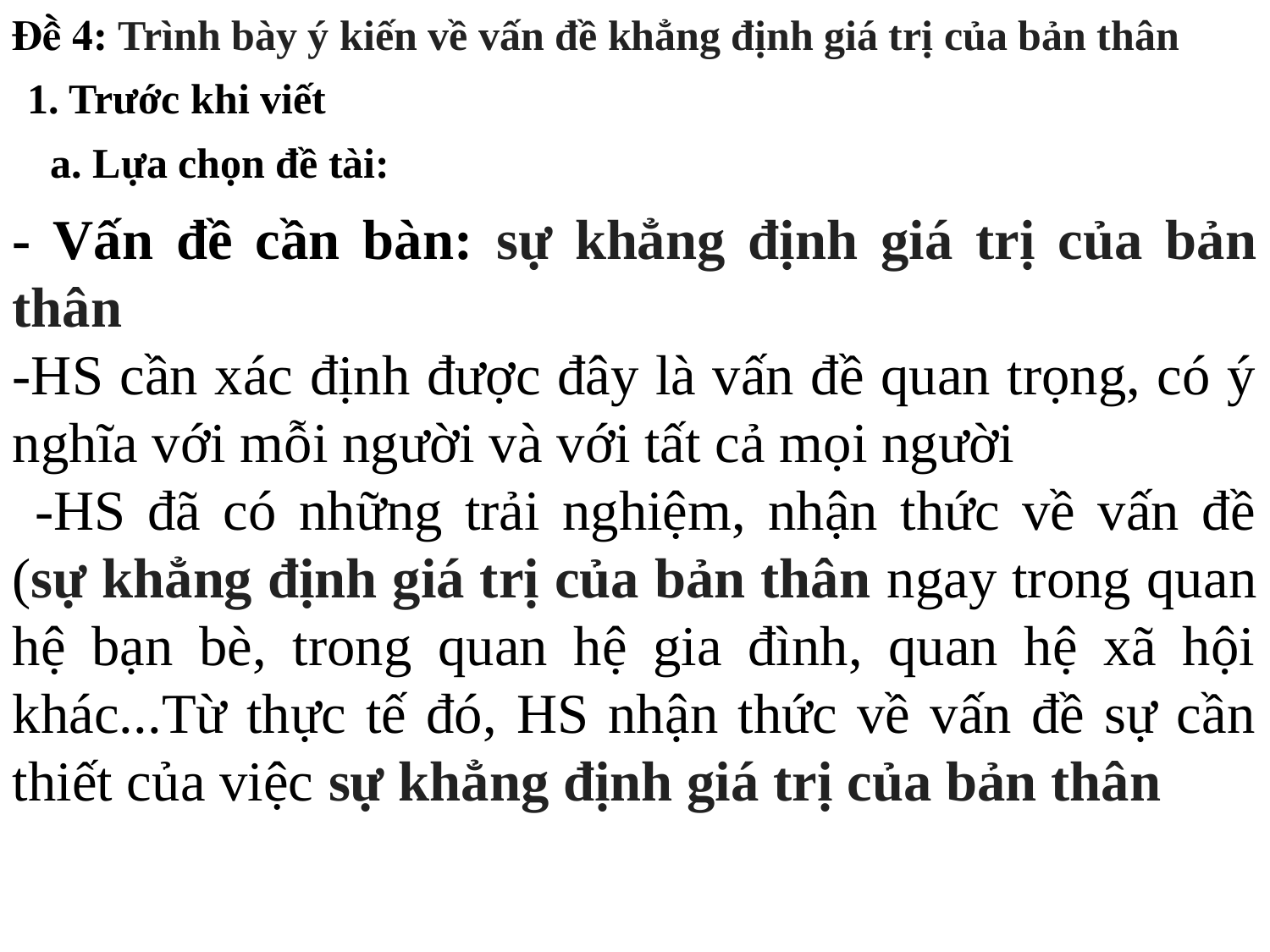

Đề 4: Trình bày ý kiến về vấn đề khẳng định giá trị của bản thân
 1. Trước khi viết
a. Lựa chọn đề tài:
- Vấn đề cần bàn: sự khẳng định giá trị của bản thân
-HS cần xác định được đây là vấn đề quan trọng, có ý nghĩa với mỗi người và với tất cả mọi người
 -HS đã có những trải nghiệm, nhận thức về vấn đề (sự khẳng định giá trị của bản thân ngay trong quan hệ bạn bè, trong quan hệ gia đình, quan hệ xã hội khác...Từ thực tế đó, HS nhận thức về vấn đề sự cần thiết của việc sự khẳng định giá trị của bản thân